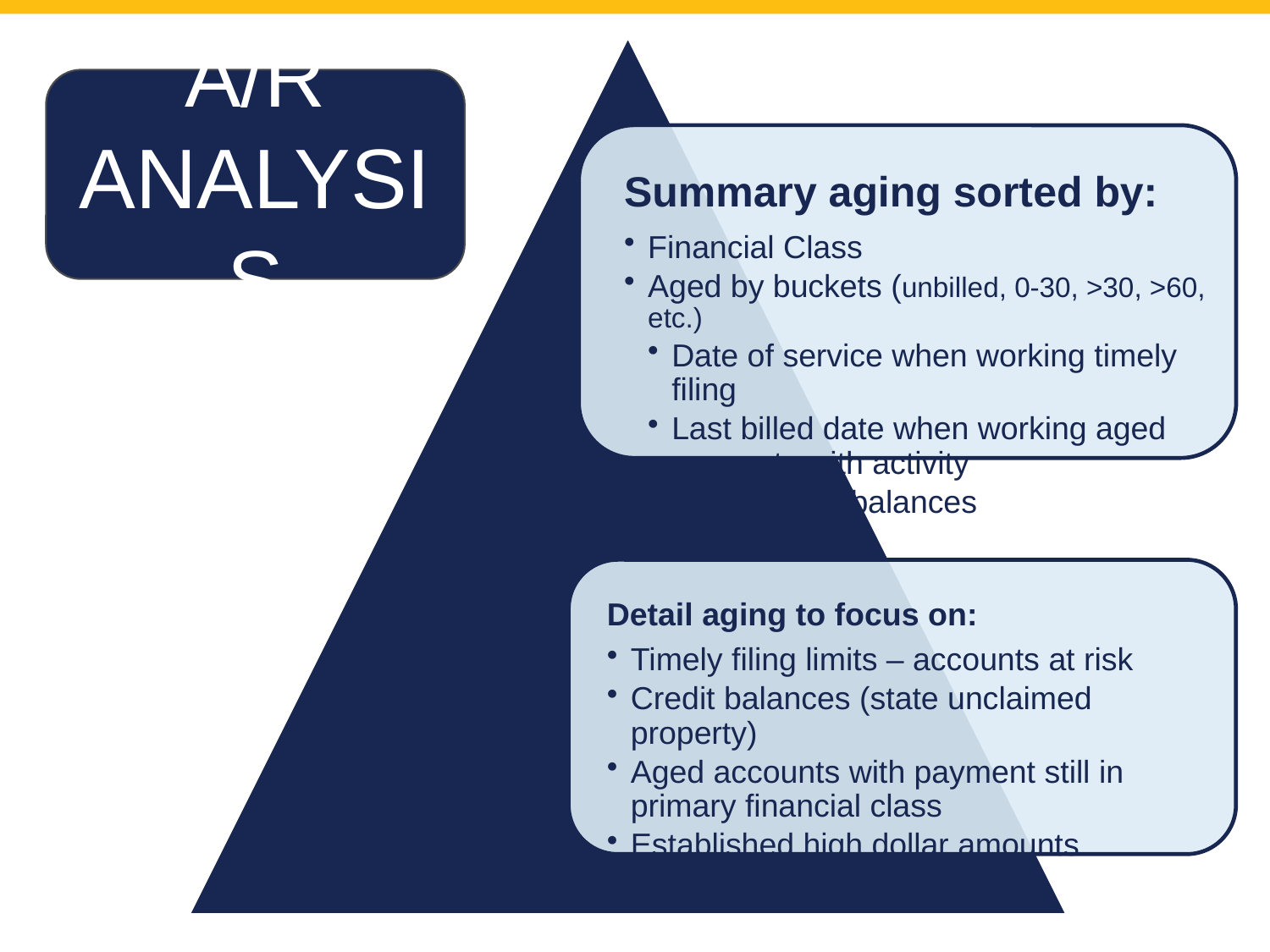

Summary aging sorted by:
Financial Class
Aged by buckets (unbilled, 0-30, >30, >60, etc.)
Date of service when working timely filing
Last billed date when working aged accounts with activity
Without credit balances
Detail aging to focus on:
Timely filing limits – accounts at risk
Credit balances (state unclaimed property)
Aged accounts with payment still in primary financial class
Established high dollar amounts
Unapplied payments
A/R ANALYSIS